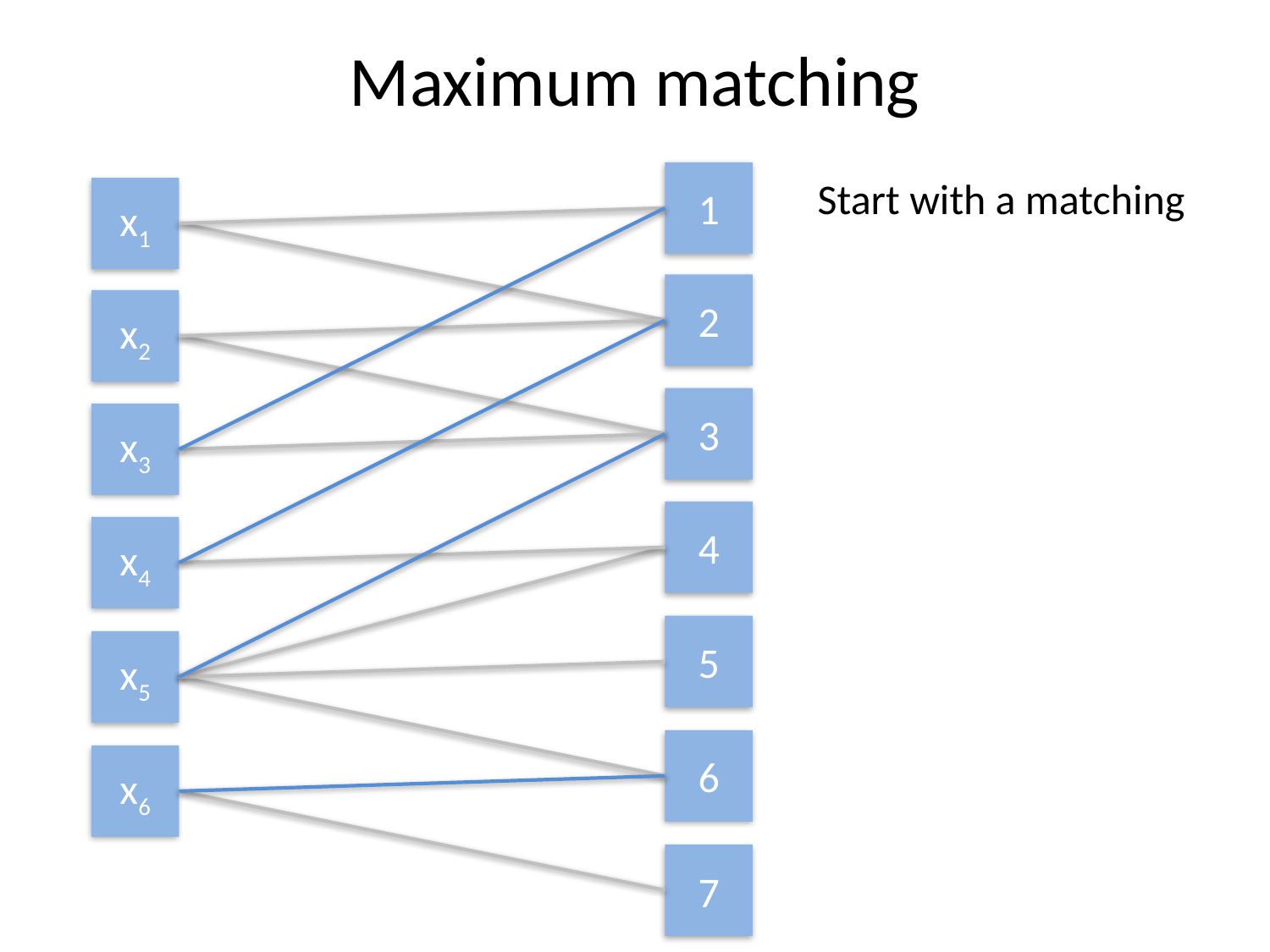

# Maximum matching
1
Start with a matching

x1
2
x2
3
x3
4
x4
5
x5
6
x6
7